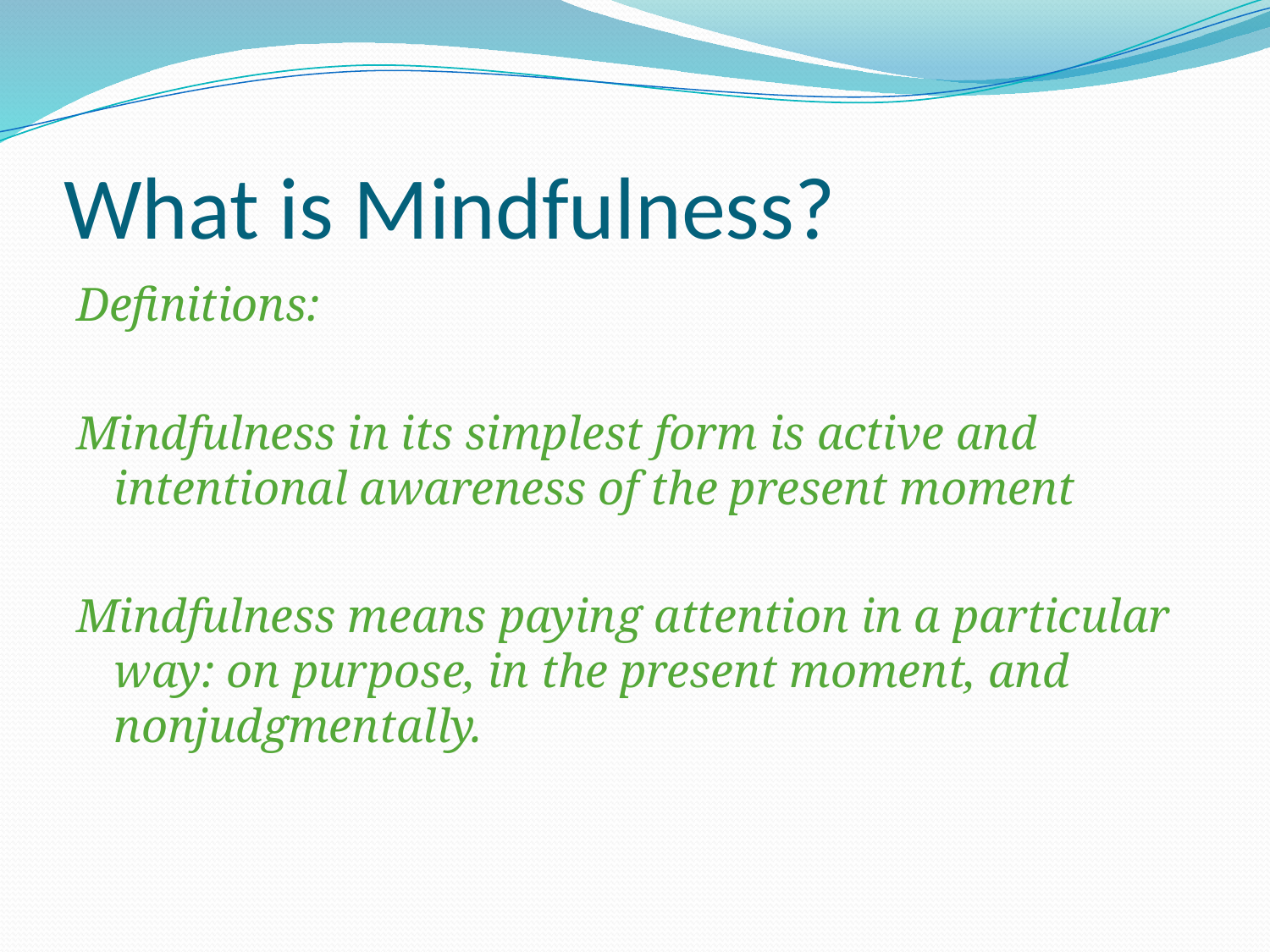

# What is Mindfulness?
Definitions:

Mindfulness in its simplest form is active and intentional awareness of the present moment

Mindfulness means paying attention in a particular way: on purpose, in the present moment, and nonjudgmentally.